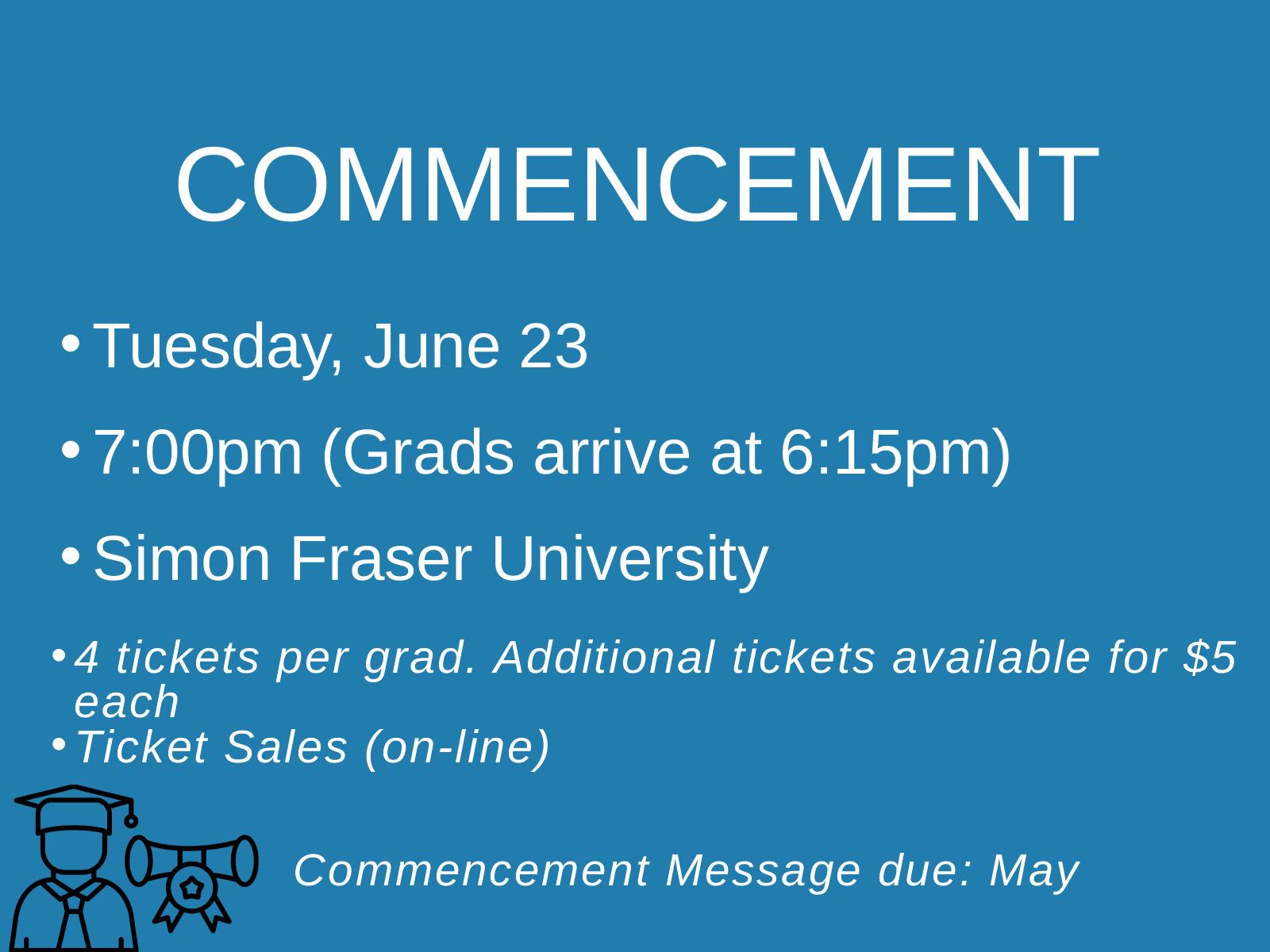

Tuesday, June 23

7:00pm (Grads arrive at 6:15pm)

Simon Fraser University

4 tickets per grad. Additional tickets available for $5 each
Ticket Sales (on-line)

COMMENCEMENT

Commencement Message due: May